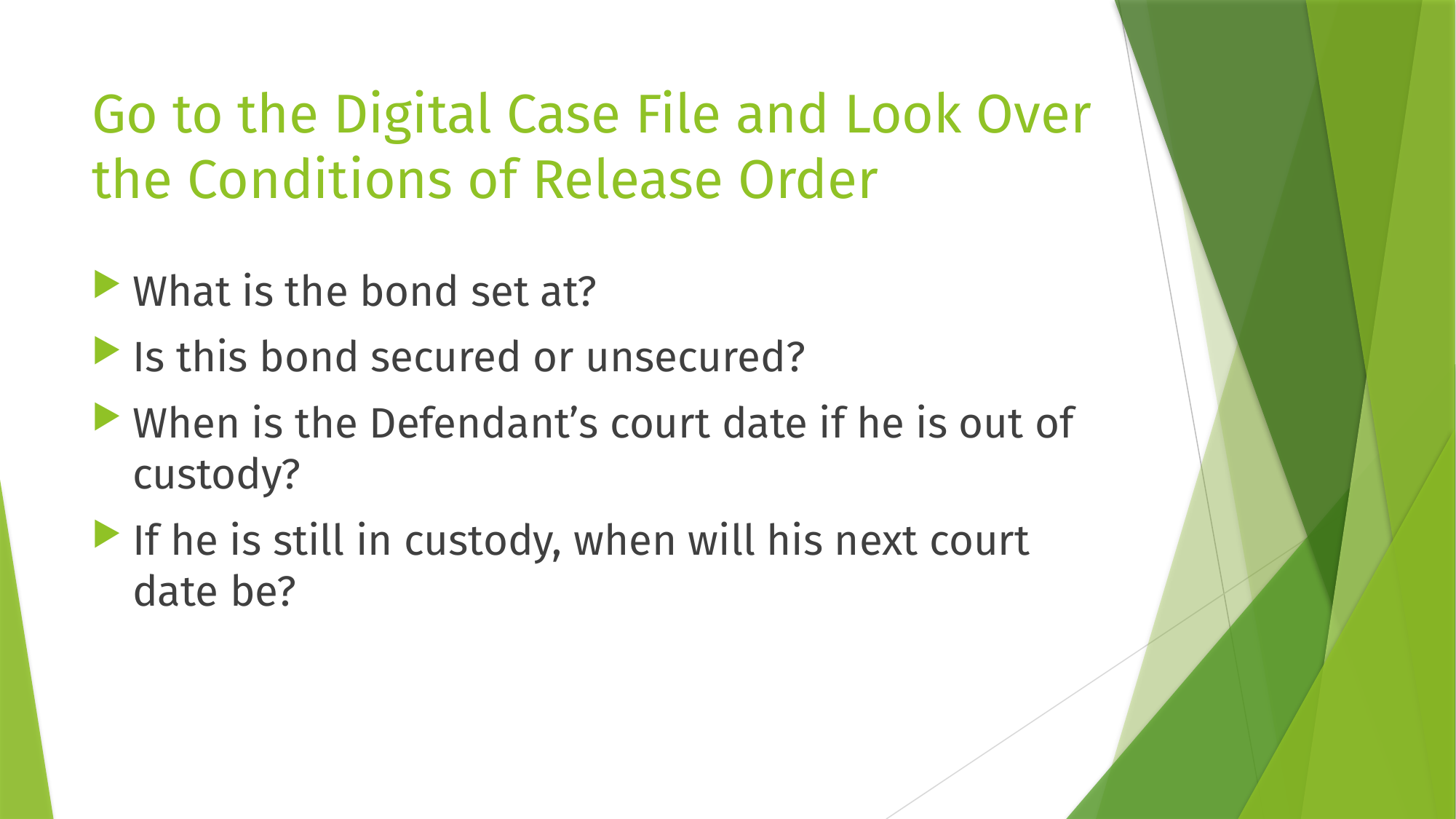

# Go to the Digital Case File and Look Over the Conditions of Release Order
What is the bond set at?
Is this bond secured or unsecured?
When is the Defendant’s court date if he is out of custody?
If he is still in custody, when will his next court date be?